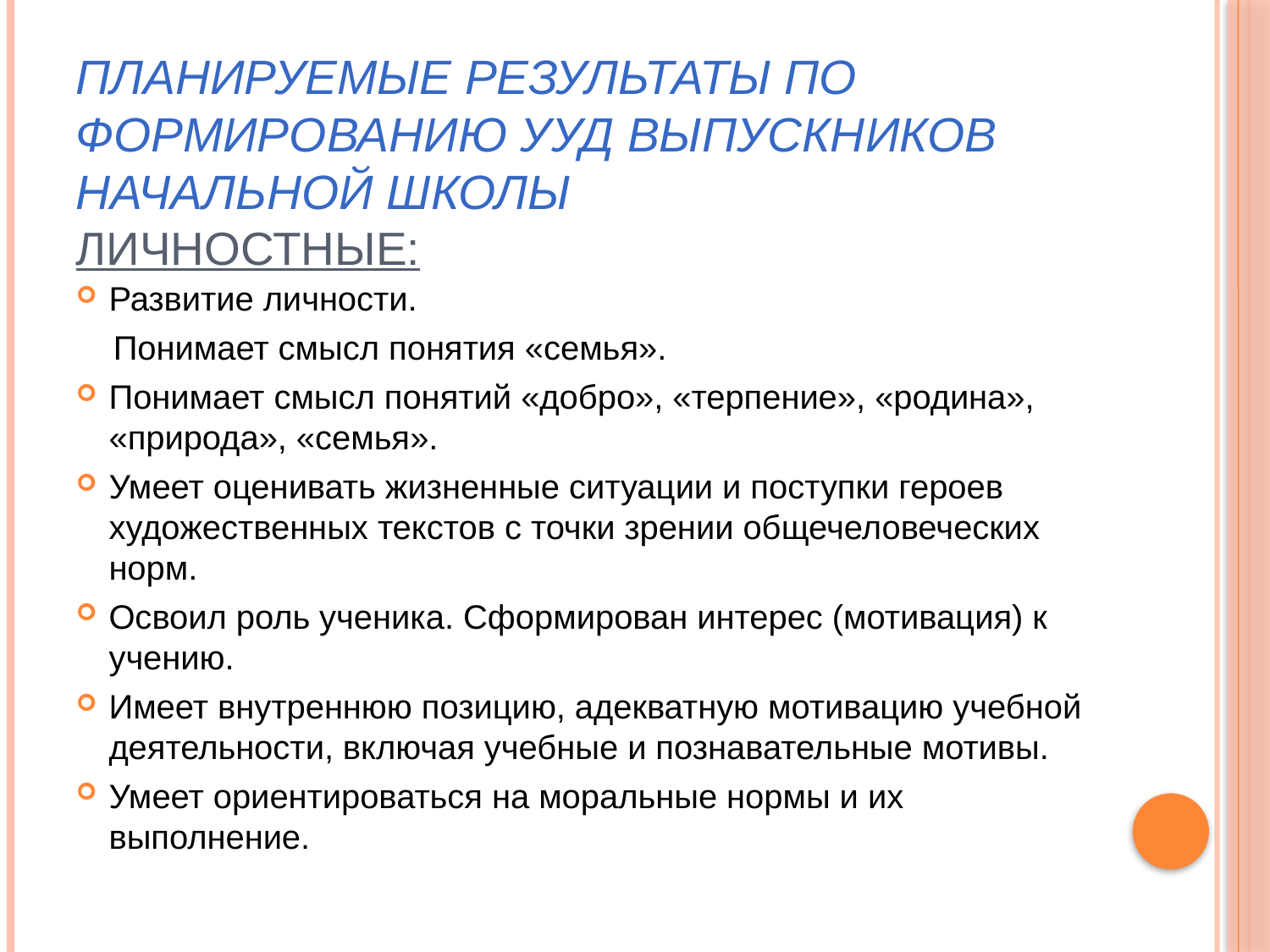

# Планируемые результаты по формированию УУД выпускников начальной школы Личностные:

Развитие личности.
    Понимает смысл понятия «семья».
Понимает смысл понятий «добро», «терпение», «родина», «природа», «семья».
Умеет оценивать жизненные ситуации и поступки героев художественных текстов с точки зрении общечеловеческих норм.
Освоил роль ученика. Сформирован интерес (мотивация) к учению.
Имеет внутреннюю позицию, адекватную мотивацию учебной деятельности, включая учебные и познавательные мотивы.
Умеет ориентироваться на моральные нормы и их выполнение.